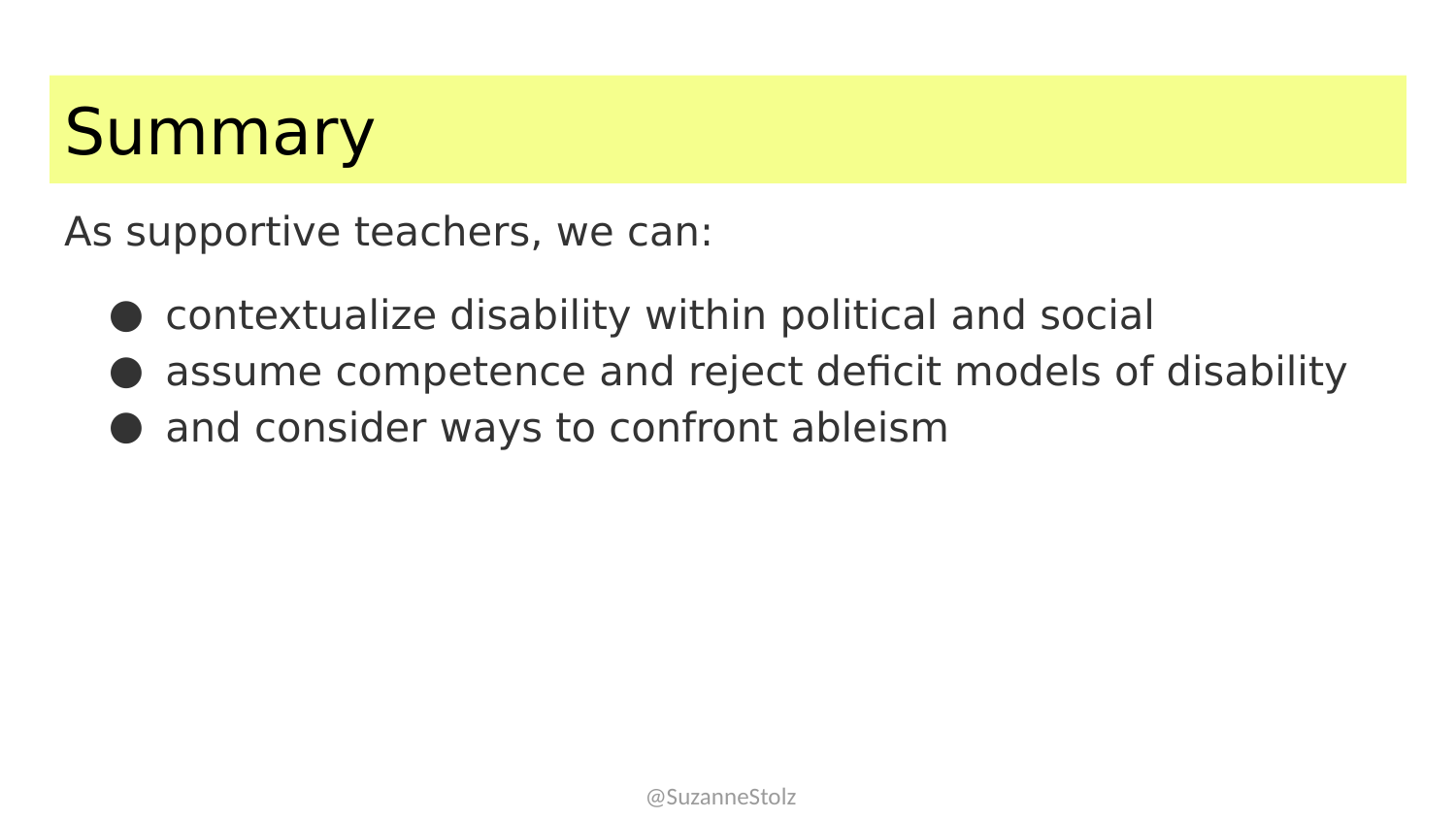

# Summary
As supportive teachers, we can:
contextualize disability within political and social
assume competence and reject deficit models of disability
and consider ways to confront ableism

@SuzanneStolz